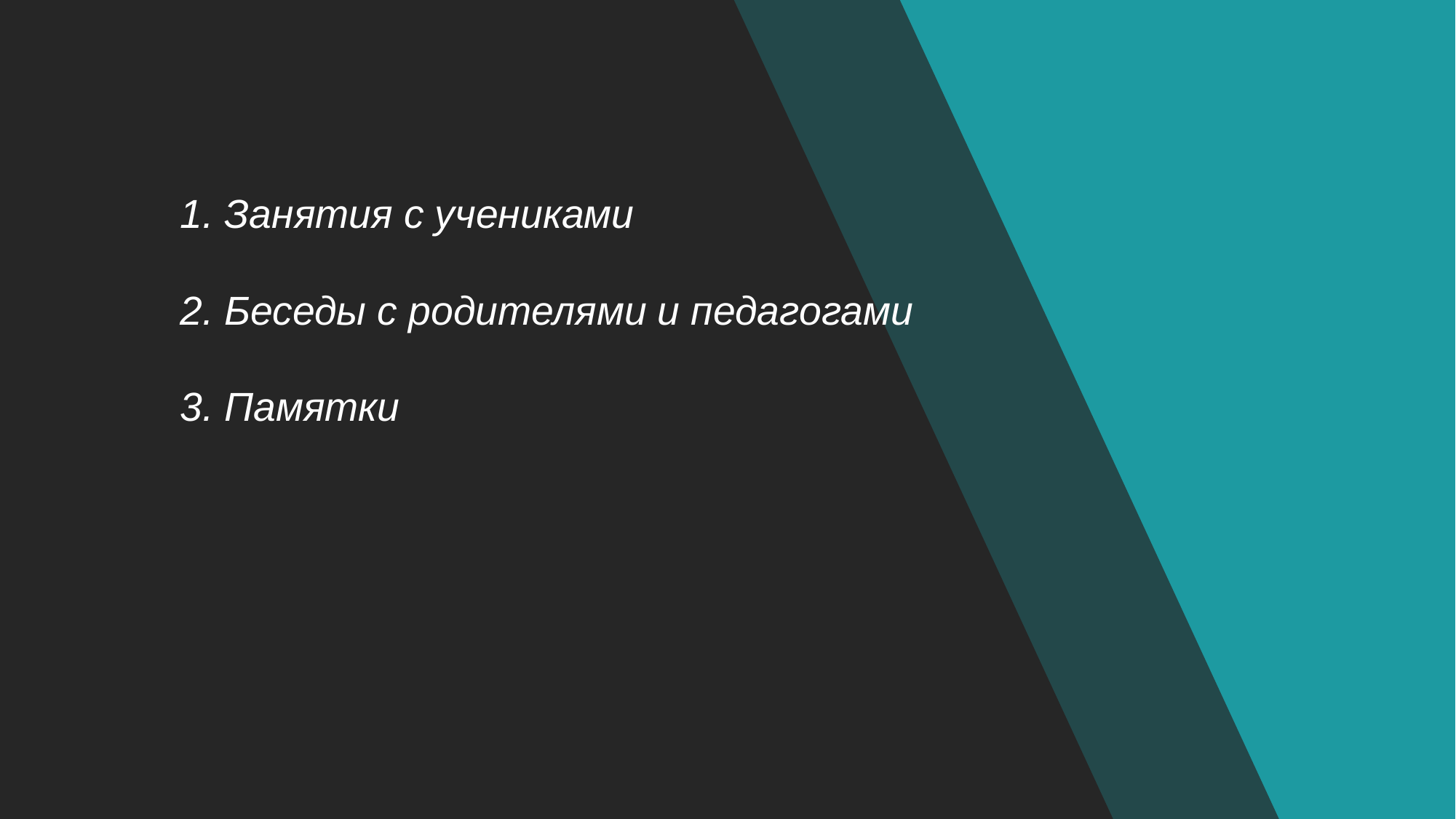

# 1. Занятия с учениками 2. Беседы с родителями и педагогами 3. Памятки